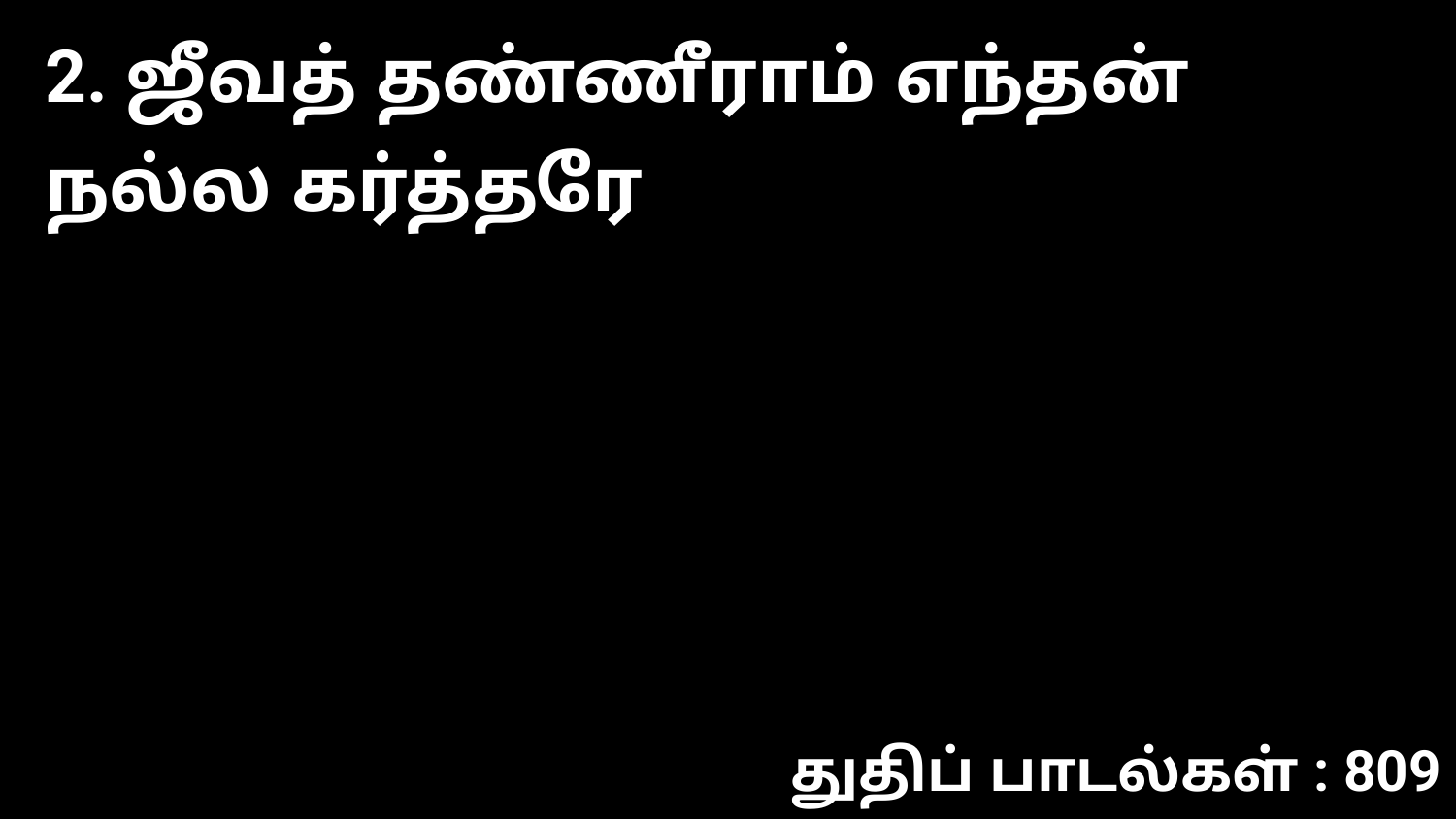

2. ஜீவத் தண்ணீராம் எந்தன் நல்ல கர்த்தரே
துதிப் பாடல்கள் : 809